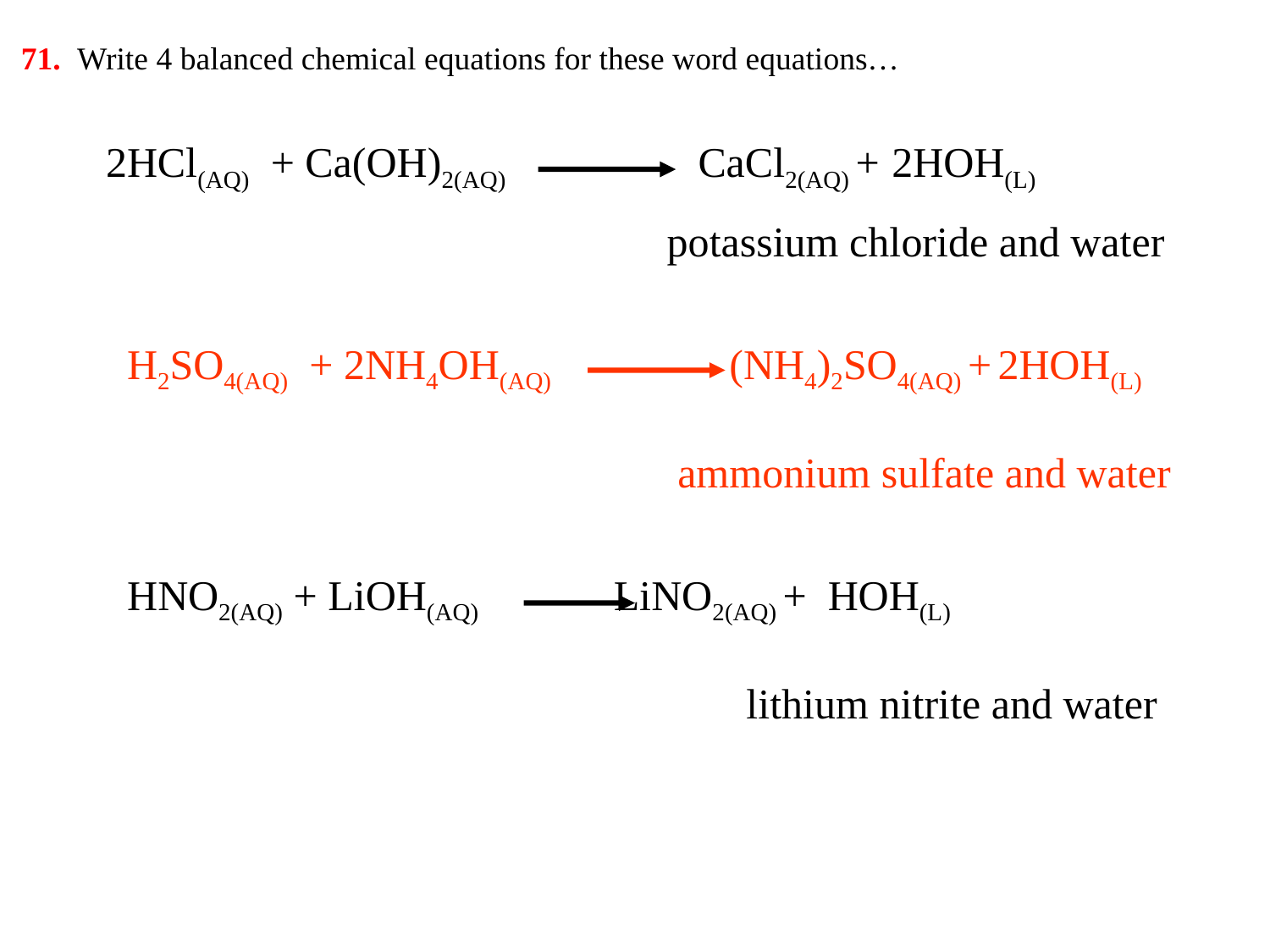

71.  Write 4 balanced chemical equations for these word equations…
        2HCl(AQ)  + Ca(OH)2(AQ)                   CaCl2(AQ) +  2HOH(L)
                                                             potassium chloride and water
          H2SO4(AQ)  + 2NH4OH(AQ)                             (NH4)2SO4(AQ) + 2HOH(L)
                                                              ammonium sulfate and water
          HNO2(AQ) + LiOH(AQ)                      LiNO2(AQ) +  HOH(L)
                                                                     lithium nitrite and water